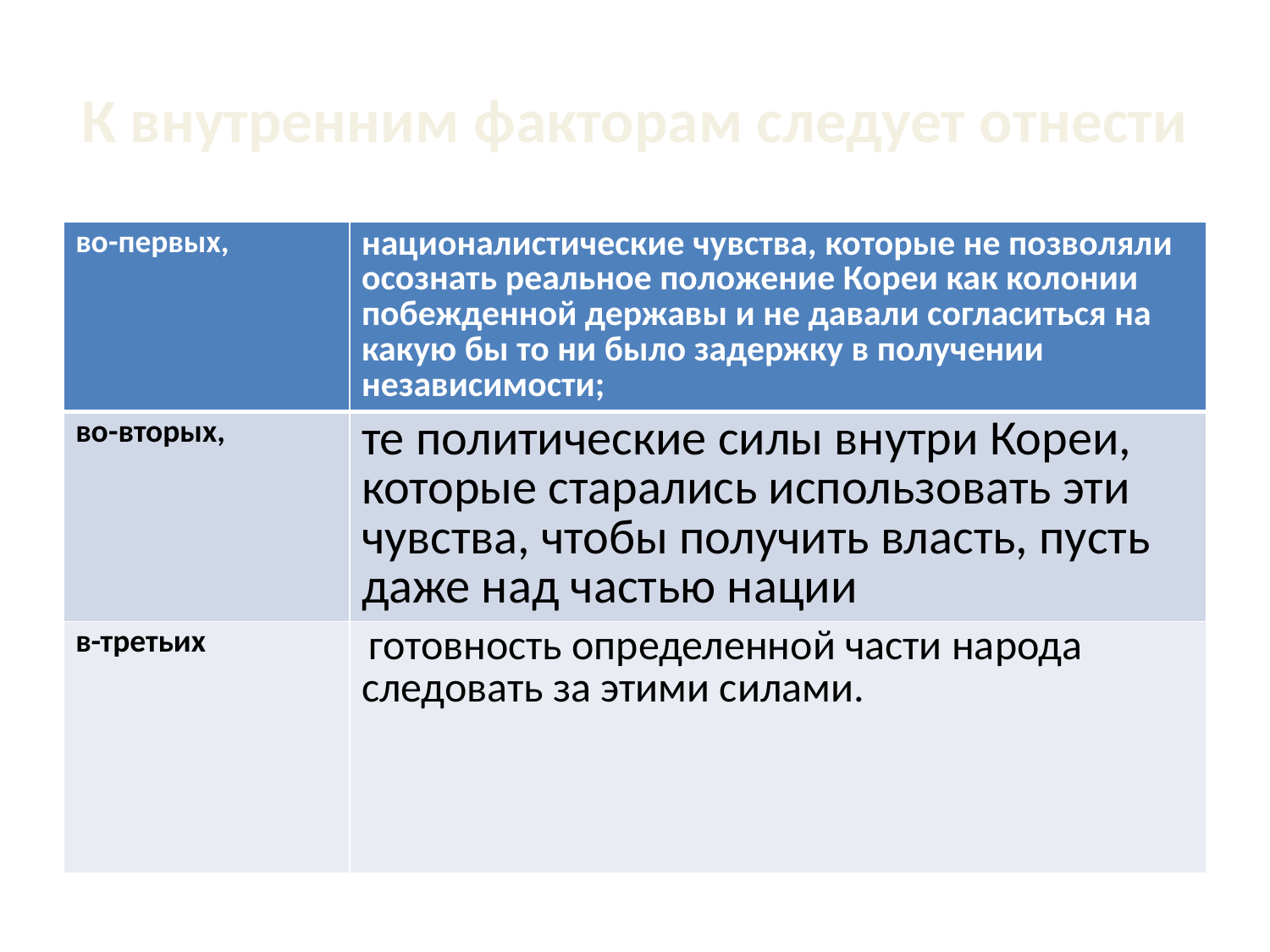

# К внутренним факторам следует отнести
| во-первых, | националистические чувства, которые не позволяли осознать реальное положение Кореи как колонии побежденной державы и не давали согласиться на какую бы то ни было задержку в получении независимости; |
| --- | --- |
| во-вторых, | те политические силы внутри Кореи, которые старались использовать эти чувства, чтобы получить власть, пусть даже над частью нации |
| в-третьих | готовность определенной части народа следовать за этими силами. |